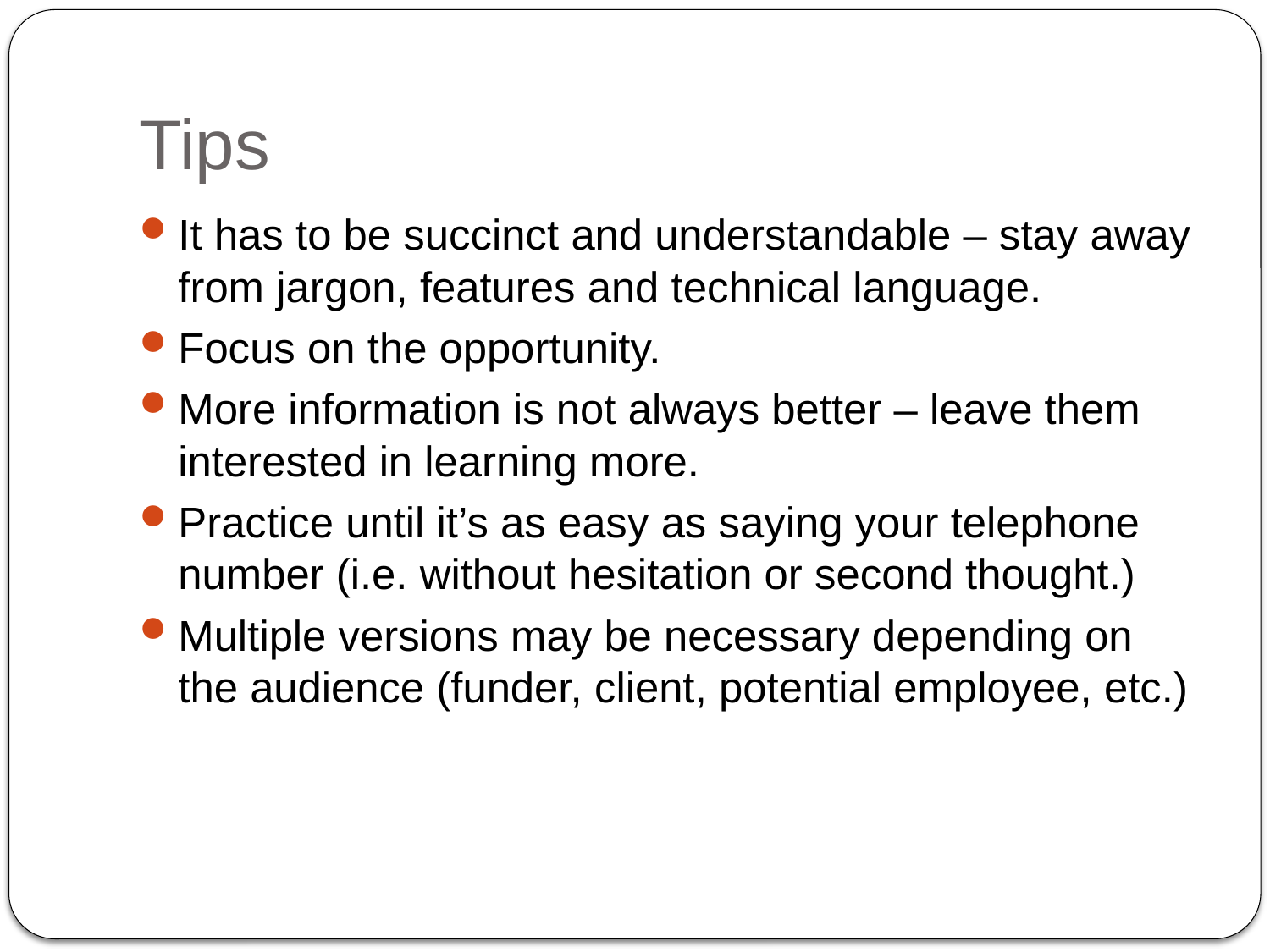

# Tips
It has to be succinct and understandable – stay away from jargon, features and technical language.
Focus on the opportunity.
More information is not always better – leave them interested in learning more.
Practice until it’s as easy as saying your telephone number (i.e. without hesitation or second thought.)
Multiple versions may be necessary depending on the audience (funder, client, potential employee, etc.)